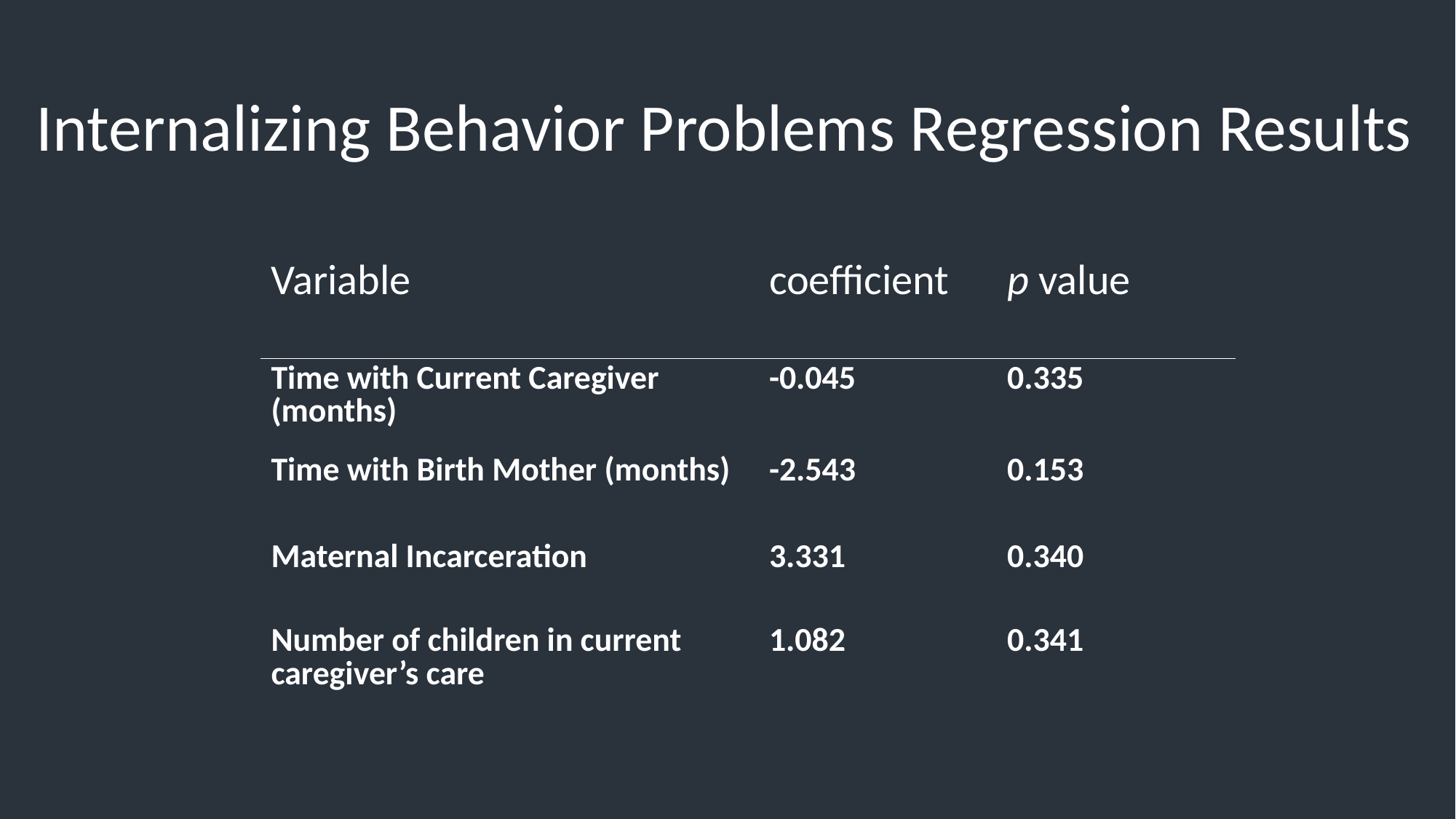

Internalizing Behavior Problems Regression Results

| Variable | coefficient | p value |
| --- | --- | --- |
| Time with Current Caregiver (months) | -0.045 | 0.335 |
| Time with Birth Mother (months) | -2.543 | 0.153 |
| Maternal Incarceration | 3.331 | 0.340 |
| Number of children in current caregiver’s care | 1.082 | 0.341 |